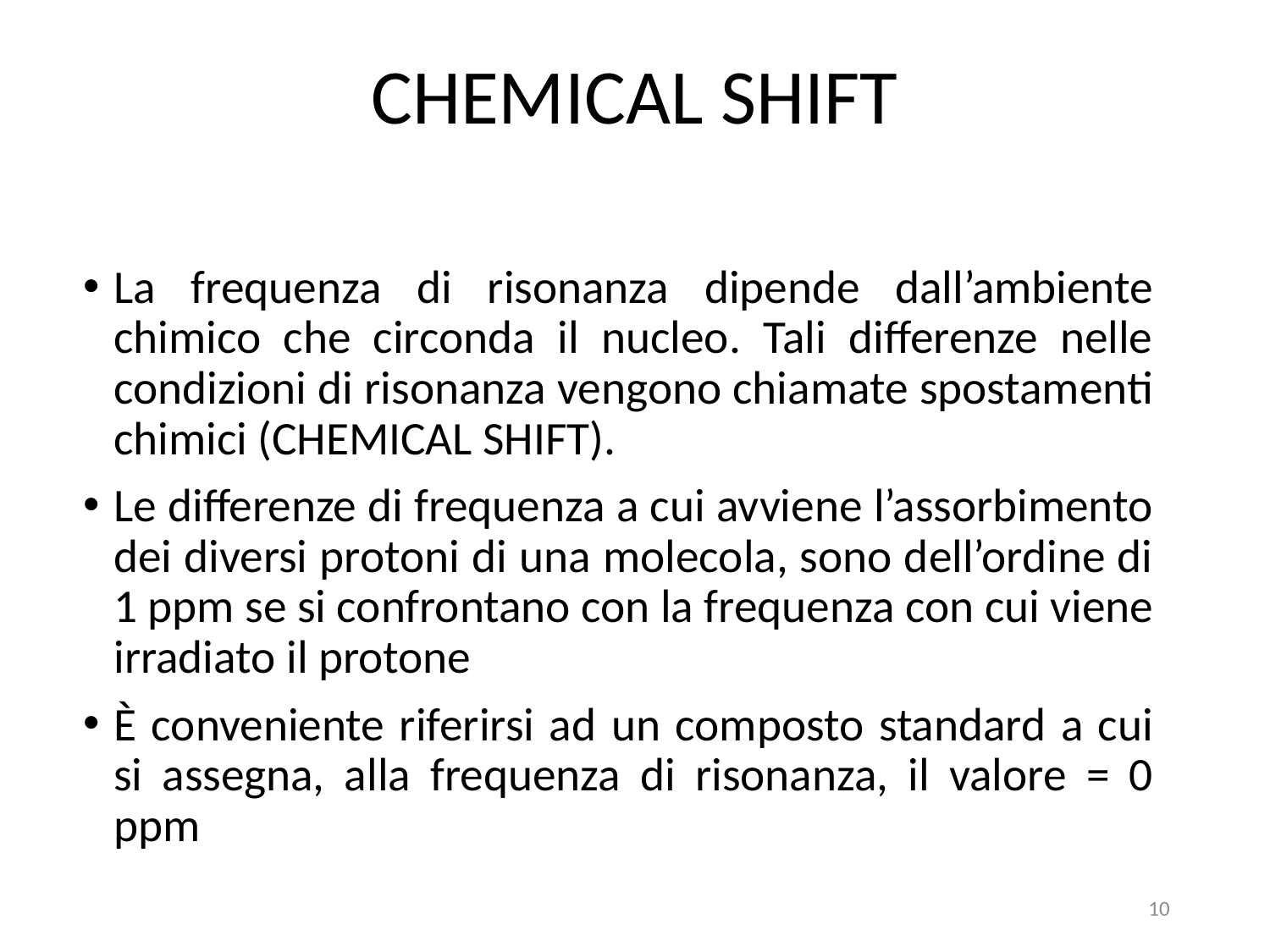

CHEMICAL SHIFT
La frequenza di risonanza dipende dall’ambiente chimico che circonda il nucleo. Tali differenze nelle condizioni di risonanza vengono chiamate spostamenti chimici (CHEMICAL SHIFT).
Le differenze di frequenza a cui avviene l’assorbimento dei diversi protoni di una molecola, sono dell’ordine di 1 ppm se si confrontano con la frequenza con cui viene irradiato il protone
È conveniente riferirsi ad un composto standard a cui si assegna, alla frequenza di risonanza, il valore = 0 ppm

10